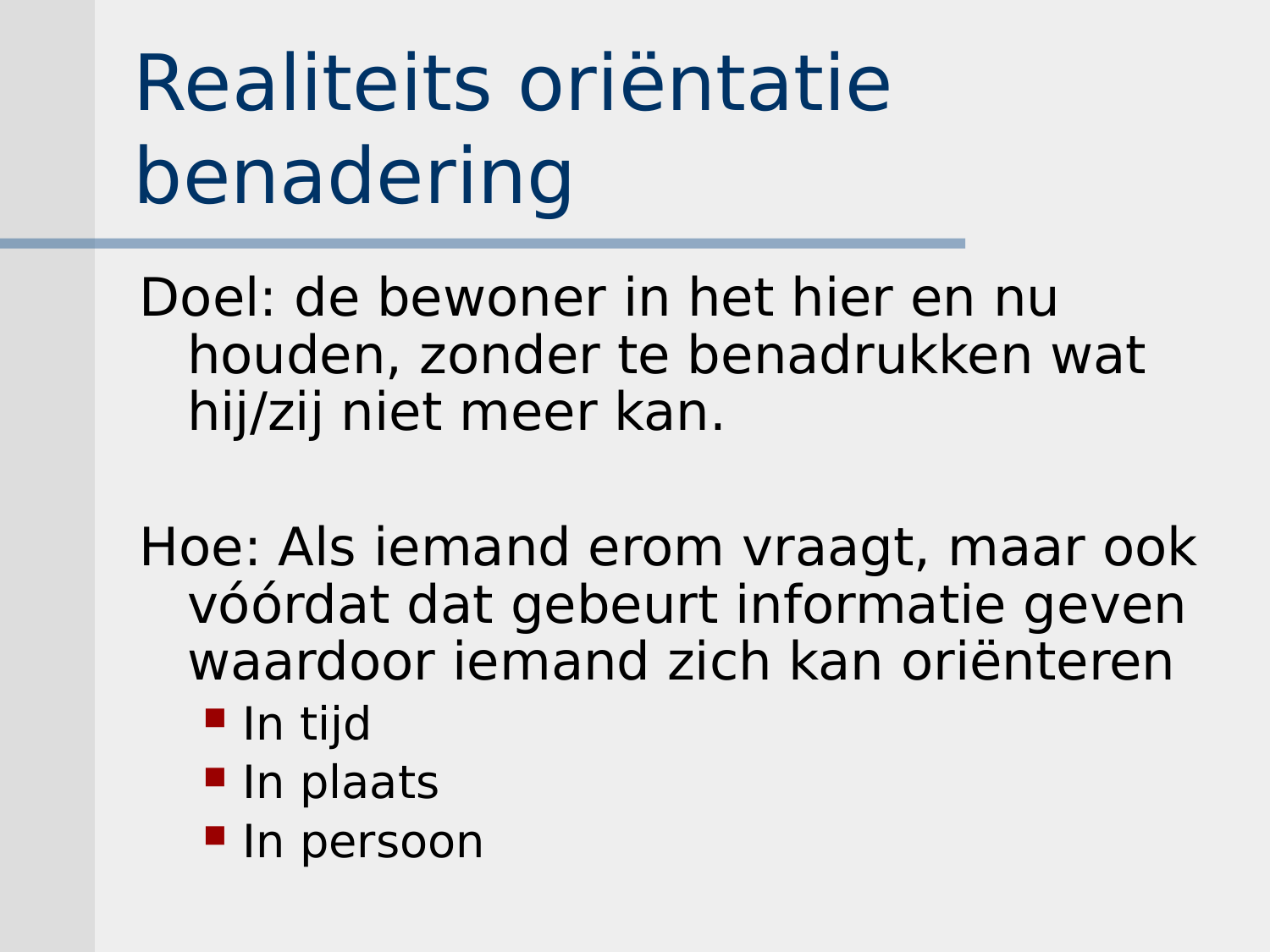

Realiteits oriëntatie benadering
Doel: de bewoner in het hier en nu houden, zonder te benadrukken wat hij/zij niet meer kan.

Hoe: Als iemand erom vraagt, maar ook vóórdat dat gebeurt informatie geven waardoor iemand zich kan oriënteren
In tijd
In plaats
In persoon